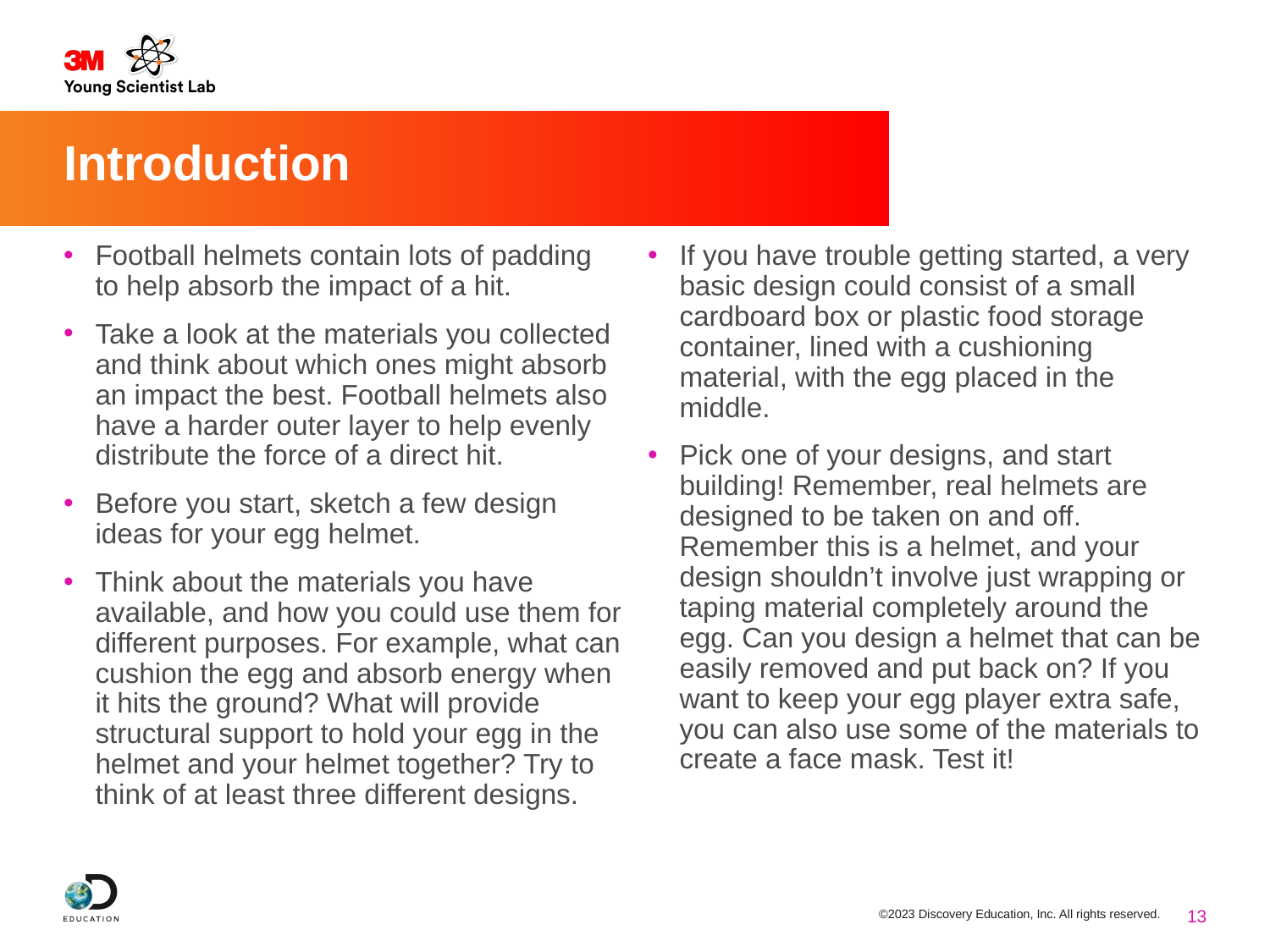

# Introduction
Football helmets contain lots of padding to help absorb the impact of a hit.
Take a look at the materials you collected and think about which ones might absorb an impact the best. Football helmets also have a harder outer layer to help evenly distribute the force of a direct hit.
Before you start, sketch a few design ideas for your egg helmet.
Think about the materials you have available, and how you could use them for different purposes. For example, what can cushion the egg and absorb energy when it hits the ground? What will provide structural support to hold your egg in the helmet and your helmet together? Try to think of at least three different designs.
If you have trouble getting started, a very basic design could consist of a small cardboard box or plastic food storage container, lined with a cushioning material, with the egg placed in the middle.
Pick one of your designs, and start building! Remember, real helmets are designed to be taken on and off. Remember this is a helmet, and your design shouldn’t involve just wrapping or taping material completely around the egg. Can you design a helmet that can be easily removed and put back on? If you want to keep your egg player extra safe, you can also use some of the materials to create a face mask. Test it!